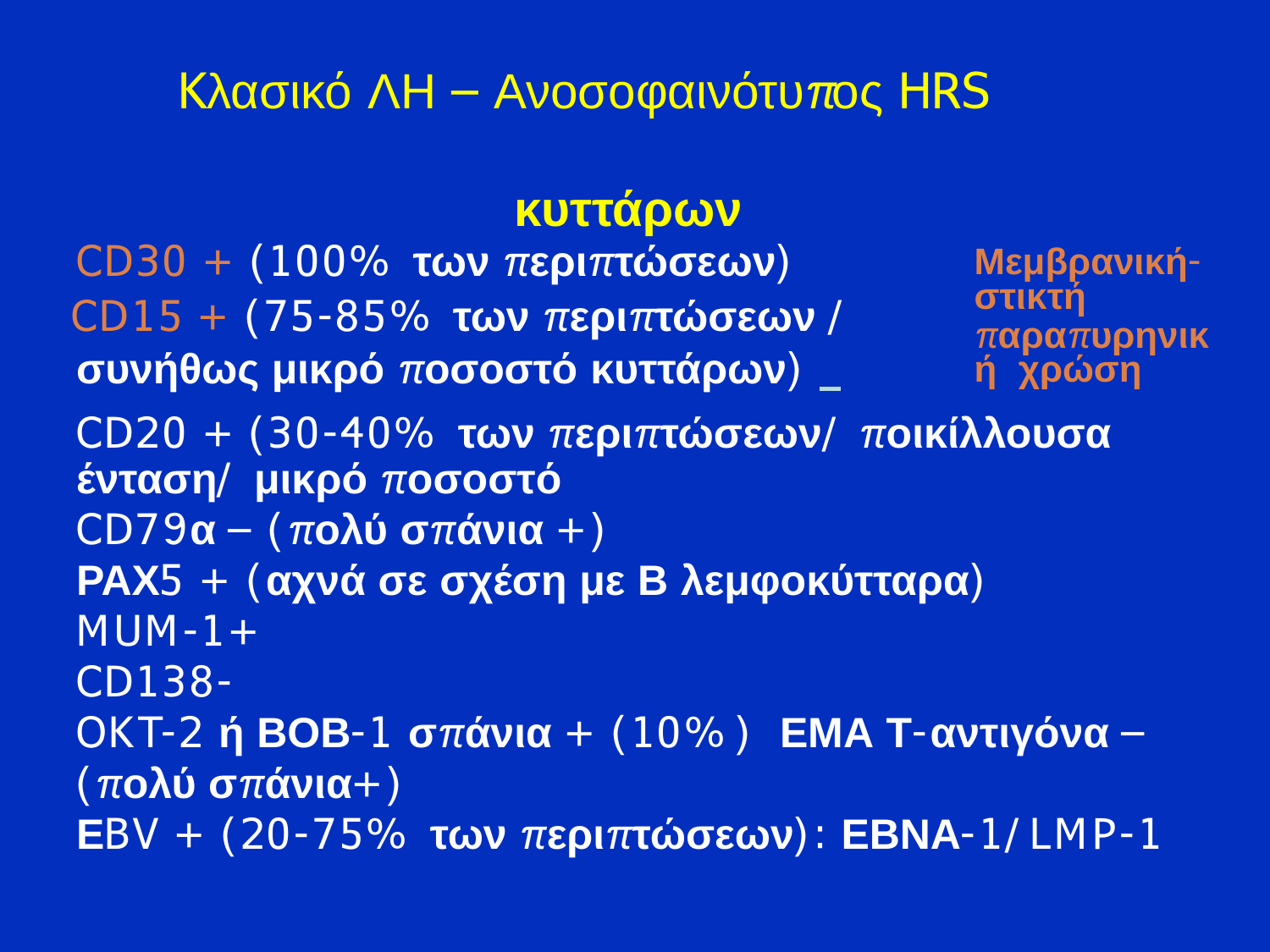

# Kλασικό ΛΗ – Ανοσοφαινότυπος HRS
κυττάρων
CD30 + (100% των περιπτώσεων)
Μεμβρανική-
στικτή
παραπυρηνική  χρώση
CD15 + (75-85% των περιπτώσεων /
συνήθως μικρό ποσοστό κυττάρων)
CD20 + (30-40% των περιπτώσεων/ ποικίλλουσα
ένταση/ μικρό ποσοστό
CD79α – (πολύ σπάνια +)
ΡΑΧ5 + (αχνά σε σχέση με Β λεμφοκύτταρα)
MUM-1+
CD138-
OKT-2 ή ΒΟΒ-1 σπάνια + (10%)  ΕΜΑ Τ-αντιγόνα – (πολύ σπάνια+)
ΕBV + (20-75% των περιπτώσεων): ΕΒΝΑ-1/LMP-1